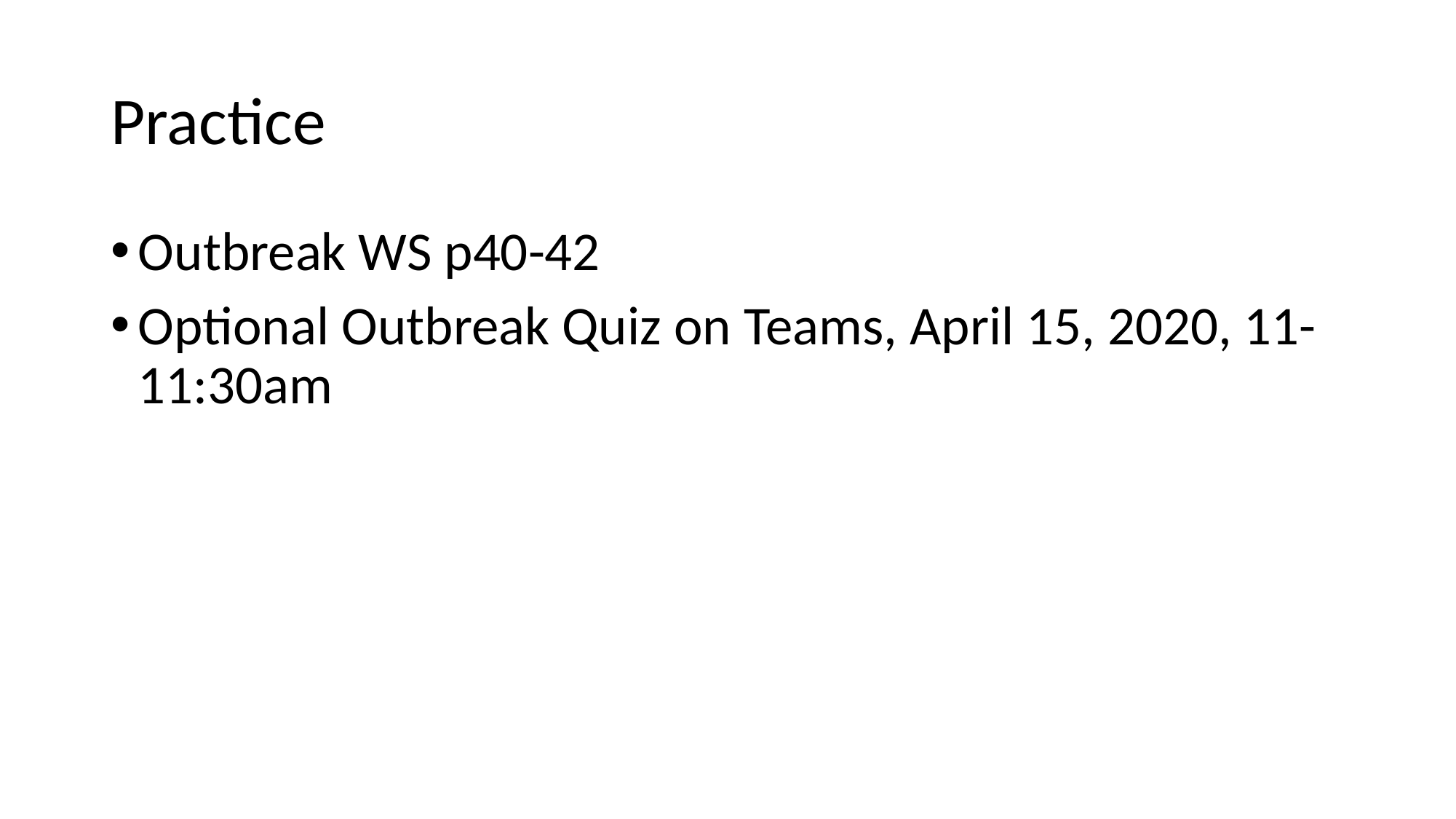

# Practice
Outbreak WS p40-42
Optional Outbreak Quiz on Teams, April 15, 2020, 11-11:30am